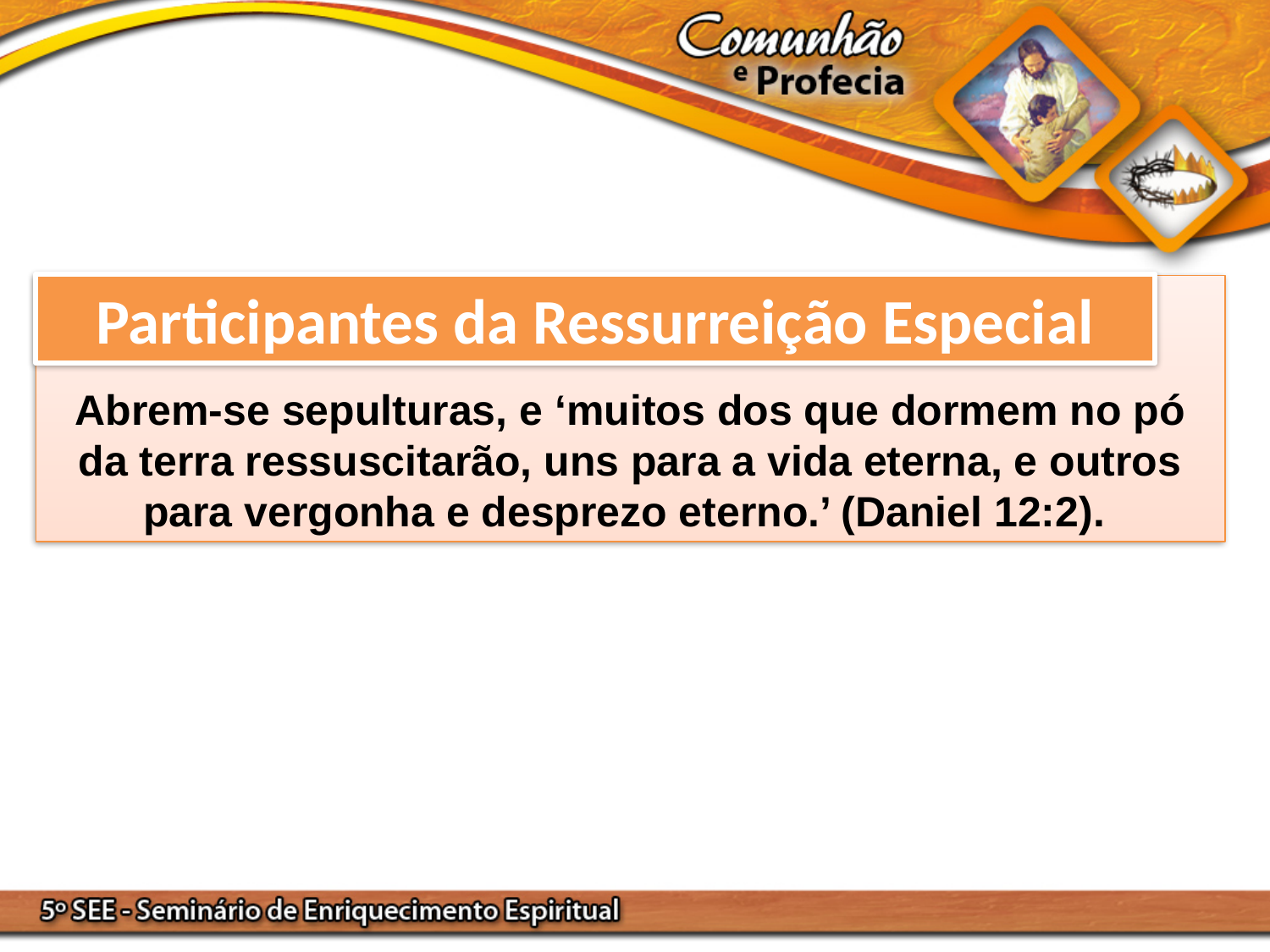

Participantes da Ressurreição Especial

Abrem-se sepulturas, e ‘muitos dos que dormem no pó da terra ressuscitarão, uns para a vida eterna, e outros para vergonha e desprezo eterno.’ (Daniel 12:2).